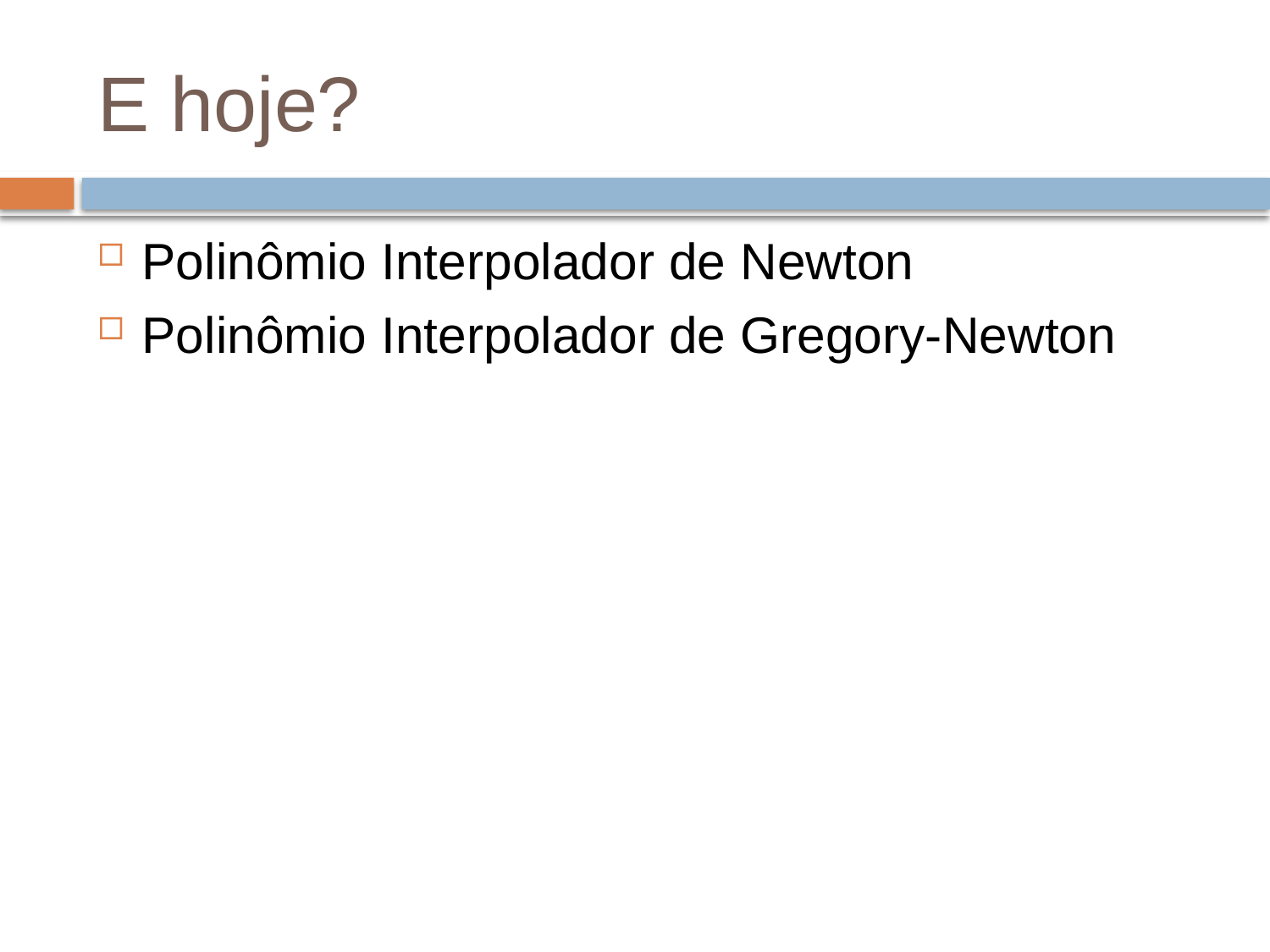

# E hoje?
Polinômio Interpolador de Newton
Polinômio Interpolador de Gregory-Newton